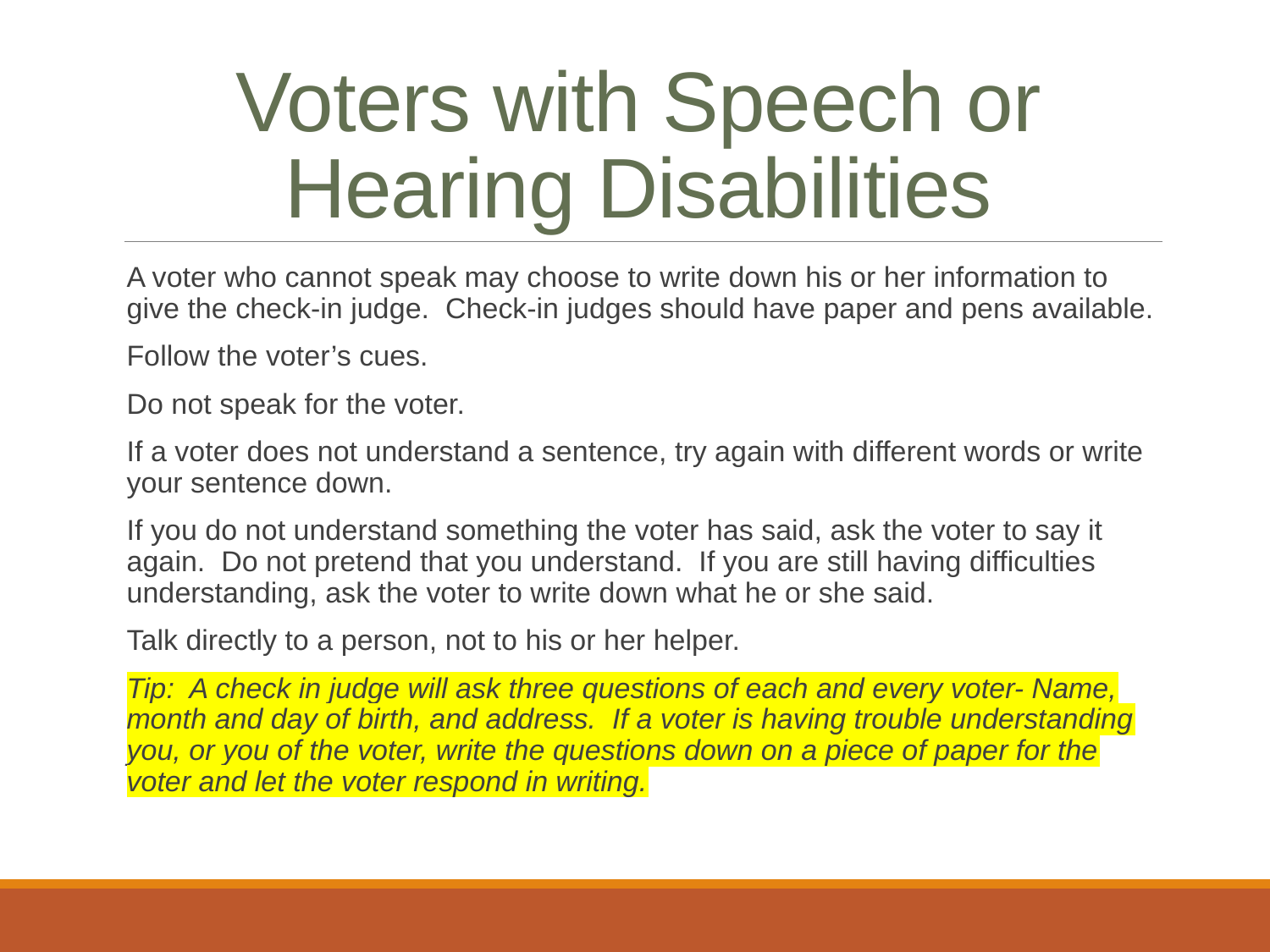

# Voters with Speech or Hearing Disabilities
A voter who cannot speak may choose to write down his or her information to give the check-in judge.  Check-in judges should have paper and pens available.
Follow the voter’s cues.
Do not speak for the voter.
If a voter does not understand a sentence, try again with different words or write your sentence down.
If you do not understand something the voter has said, ask the voter to say it again.  Do not pretend that you understand.  If you are still having difficulties understanding, ask the voter to write down what he or she said.
Talk directly to a person, not to his or her helper.
Tip:  A check in judge will ask three questions of each and every voter- Name, month and day of birth, and address.  If a voter is having trouble understanding you, or you of the voter, write the questions down on a piece of paper for the voter and let the voter respond in writing.